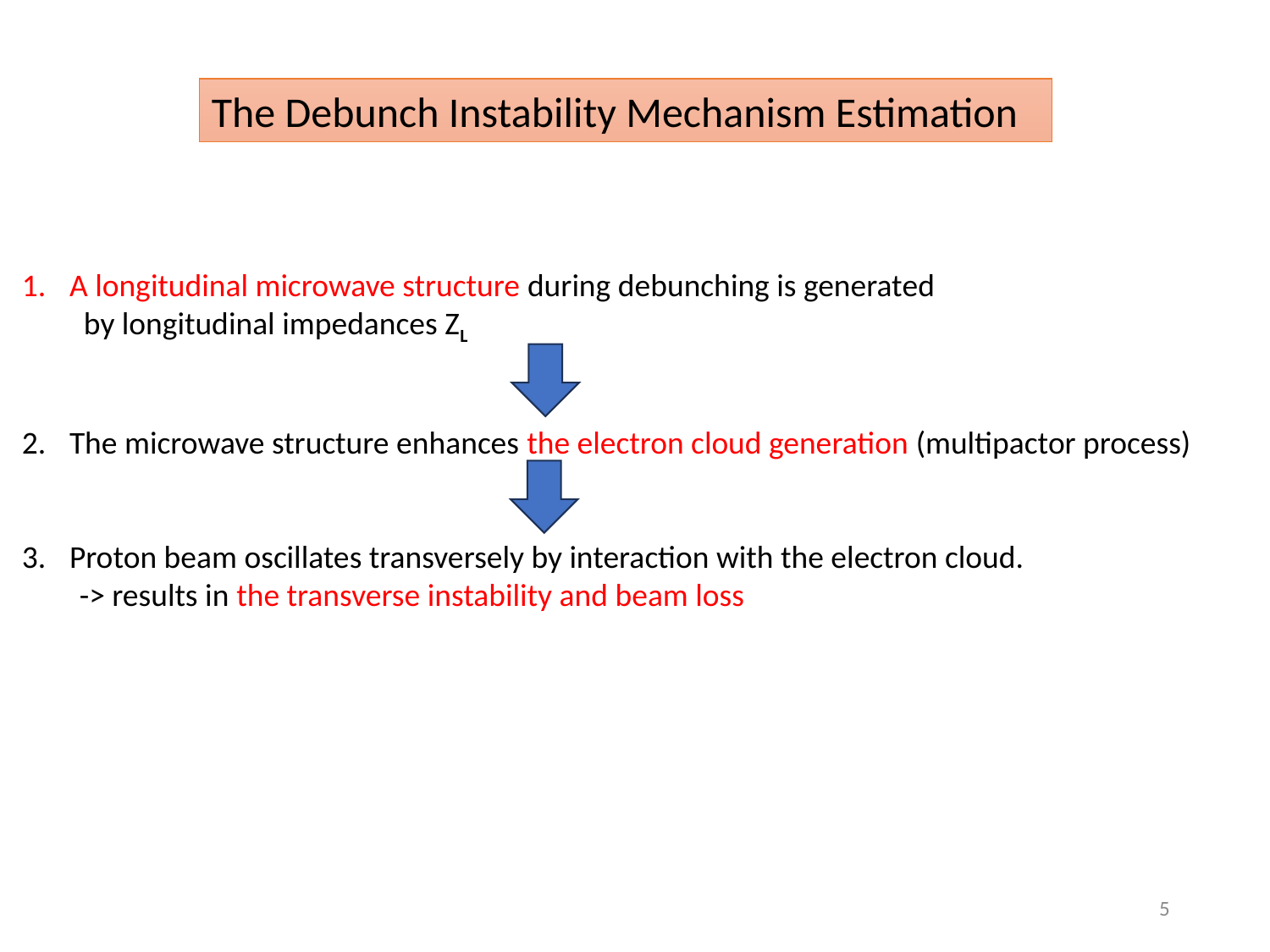

The Debunch Instability Mechanism Estimation
A longitudinal microwave structure during debunching is generated
  by longitudinal impedances ZL

The microwave structure enhances the electron cloud generation (multipactor process)

Proton beam oscillates transversely by interaction with the electron cloud.
        -> results in the transverse instability and beam loss

5